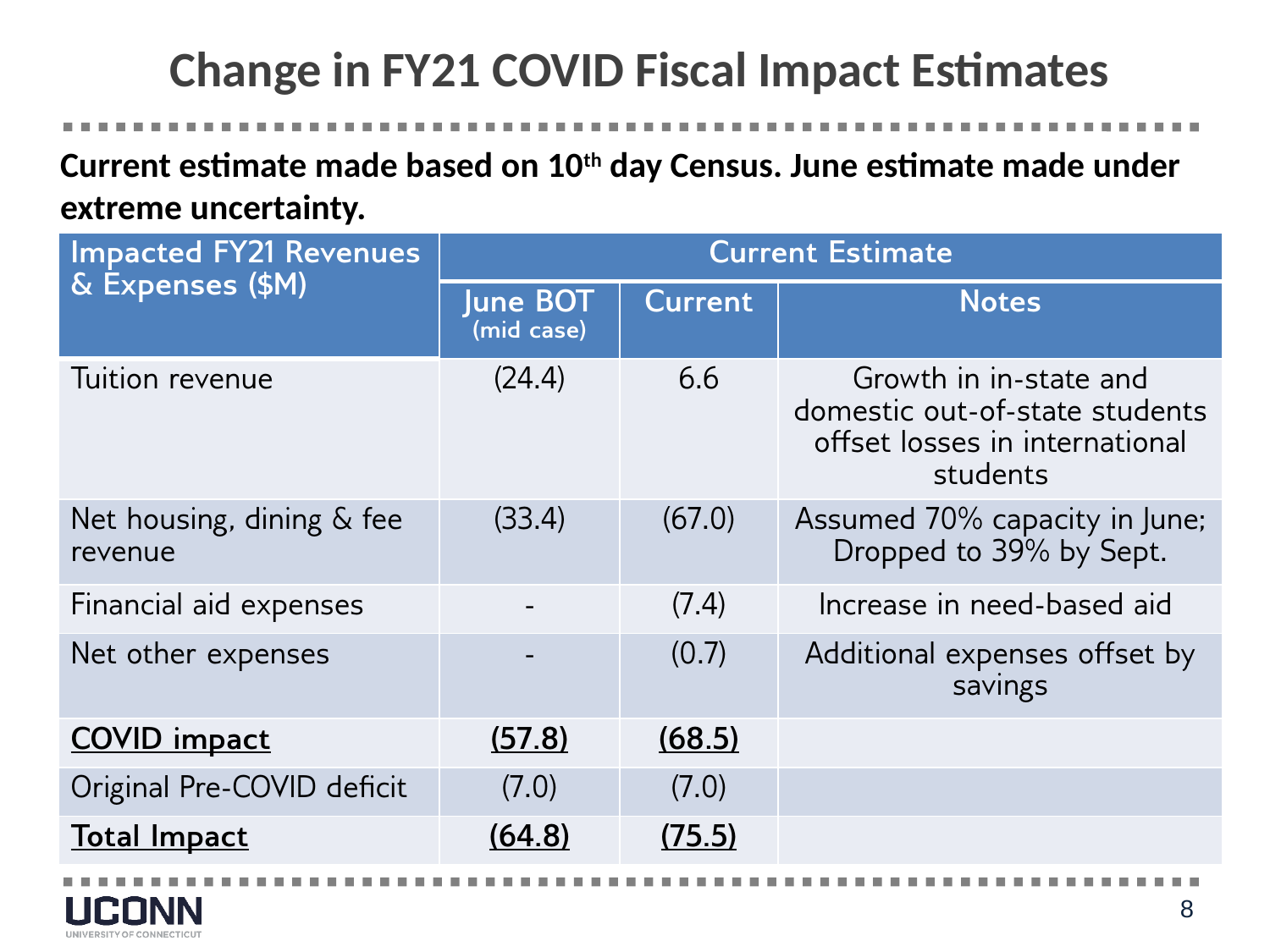

# Change in FY21 COVID Fiscal Impact Estimates
Current estimate made based on 10th day Census. June estimate made under extreme uncertainty.
| Impacted FY21 Revenues & Expenses ($M) | Current Estimate |  |  |
| --- | --- | --- | --- |
|  | June BOT (mid case) | Current | Notes |
| Tuition revenue | (24.4) | 6.6 | Growth in in-state and domestic out-of-state students offset losses in international students |
| Net housing, dining & fee revenue | (33.4) | (67.0) | Assumed 70% capacity in June; Dropped to 39% by Sept. |
| Financial aid expenses | - | (7.4) | Increase in need-based aid |
| Net other expenses | - | (0.7) | Additional expenses offset by savings |
| COVID impact | (57.8) | (68.5) |  |
| Original Pre-COVID deficit | (7.0) | (7.0) |  |
| Total Impact | (64.8) | (75.5) |  |
8